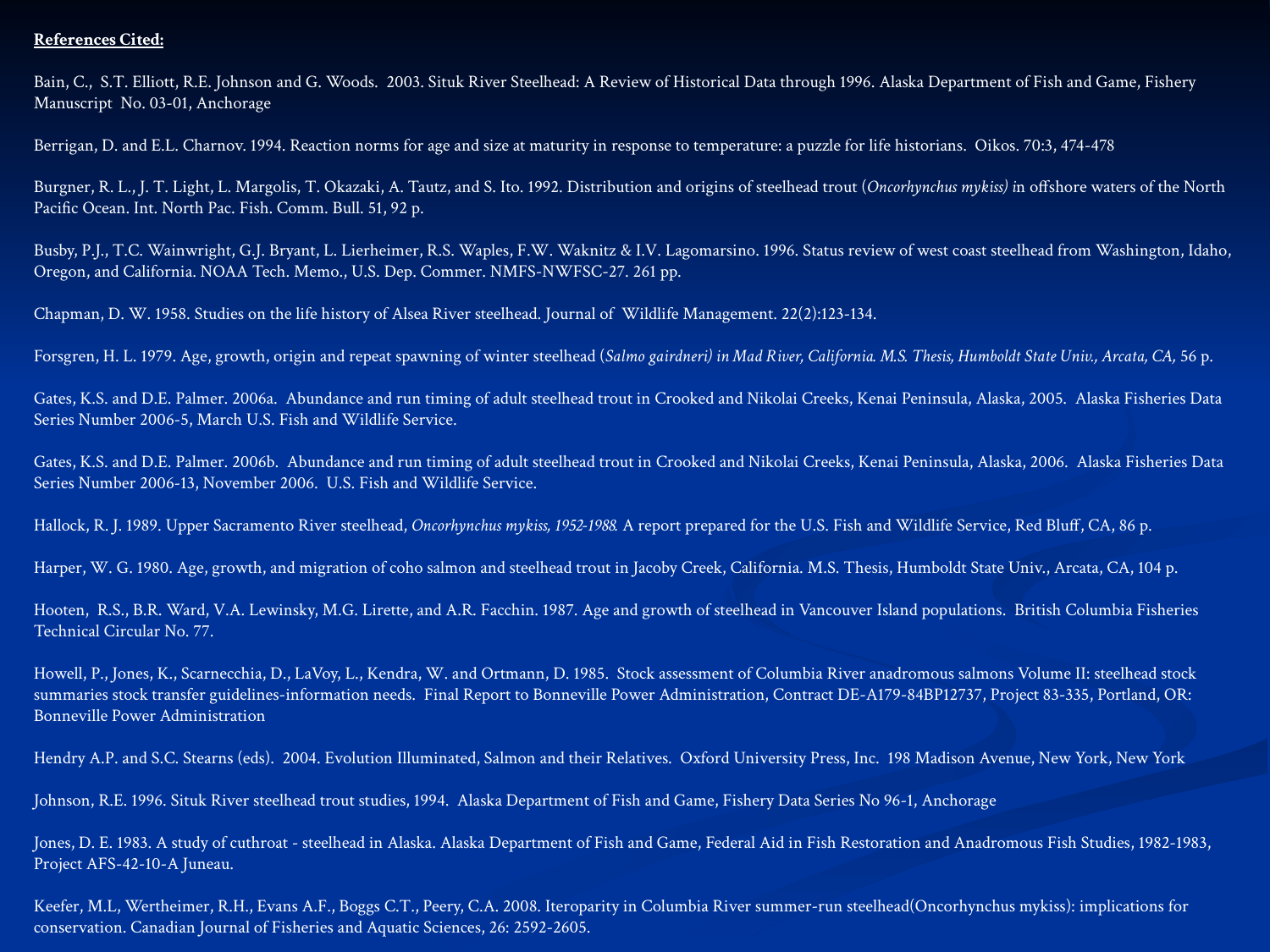

References Cited:

Bain, C.,  S.T. Elliott, R.E. Johnson and G. Woods.  2003. Situk River Steelhead: A Review of Historical Data through 1996. Alaska Department of Fish and Game, Fishery Manuscript  No. 03-01, Anchorage

Berrigan, D. and E.L. Charnov. 1994. Reaction norms for age and size at maturity in response to temperature: a puzzle for life historians.  Oikos. 70:3, 474-478

Burgner, R. L., J. T. Light, L. Margolis, T. Okazaki, A. Tautz, and S. Ito. 1992. Distribution and origins of steelhead trout (Oncorhynchus mykiss) in offshore waters of the North Pacific Ocean. Int. North Pac. Fish. Comm. Bull. 51, 92 p.

Busby, P.J., T.C. Wainwright, G.J. Bryant, L. Lierheimer, R.S. Waples, F.W. Waknitz & I.V. Lagomarsino. 1996. Status review of west coast steelhead from Washington, Idaho,
Oregon, and California. NOAA Tech. Memo., U.S. Dep. Commer. NMFS-NWFSC-27. 261 pp.

Chapman, D. W. 1958. Studies on the life history of Alsea River steelhead. Journal of  Wildlife Management. 22(2):123-134.

Forsgren, H. L. 1979. Age, growth, origin and repeat spawning of winter steelhead (Salmo gairdneri) in Mad River, California. M.S. Thesis, Humboldt State Univ., Arcata, CA, 56 p.

Gates, K.S. and D.E. Palmer. 2006a.  Abundance and run timing of adult steelhead trout in Crooked and Nikolai Creeks, Kenai Peninsula, Alaska, 2005.  Alaska Fisheries Data Series Number 2006-5, March U.S. Fish and Wildlife Service.

Gates, K.S. and D.E. Palmer. 2006b.  Abundance and run timing of adult steelhead trout in Crooked and Nikolai Creeks, Kenai Peninsula, Alaska, 2006.  Alaska Fisheries Data Series Number 2006-13, November 2006.  U.S. Fish and Wildlife Service.

Hallock, R. J. 1989. Upper Sacramento River steelhead, Oncorhynchus mykiss, 1952-1988. A report prepared for the U.S. Fish and Wildlife Service, Red Bluff, CA, 86 p.

Harper, W. G. 1980. Age, growth, and migration of coho salmon and steelhead trout in Jacoby Creek, California. M.S. Thesis, Humboldt State Univ., Arcata, CA, 104 p.

Hooten,  R.S., B.R. Ward, V.A. Lewinsky, M.G. Lirette, and A.R. Facchin. 1987. Age and growth of steelhead in Vancouver Island populations.  British Columbia Fisheries Technical Circular No. 77.

Howell, P., Jones, K., Scarnecchia, D., LaVoy, L., Kendra, W. and Ortmann, D. 1985.  Stock assessment of Columbia River anadromous salmons Volume II: steelhead stock summaries stock transfer guidelines-information needs.  Final Report to Bonneville Power Administration, Contract DE-A179-84BP12737, Project 83-335, Portland, OR: Bonneville Power Administration

Hendry A.P. and S.C. Stearns (eds).  2004. Evolution Illuminated, Salmon and their Relatives.  Oxford University Press, Inc.  198 Madison Avenue, New York, New York

Johnson, R.E. 1996. Situk River steelhead trout studies, 1994.  Alaska Department of Fish and Game, Fishery Data Series No 96-1, Anchorage

Jones, D. E. 1983. A study of cuthroat - steelhead in Alaska. Alaska Department of Fish and Game, Federal Aid in Fish Restoration and Anadromous Fish Studies, 1982-1983, Project AFS-42-10-A Juneau.
Keefer, M.L, Wertheimer, R.H., Evans A.F., Boggs C.T., Peery, C.A. 2008. Iteroparity in Columbia River summer-run steelhead(Oncorhynchus mykiss): implications for conservation. Canadian Journal of Fisheries and Aquatic Sciences, 26: 2592-2605.

|  |
| --- |